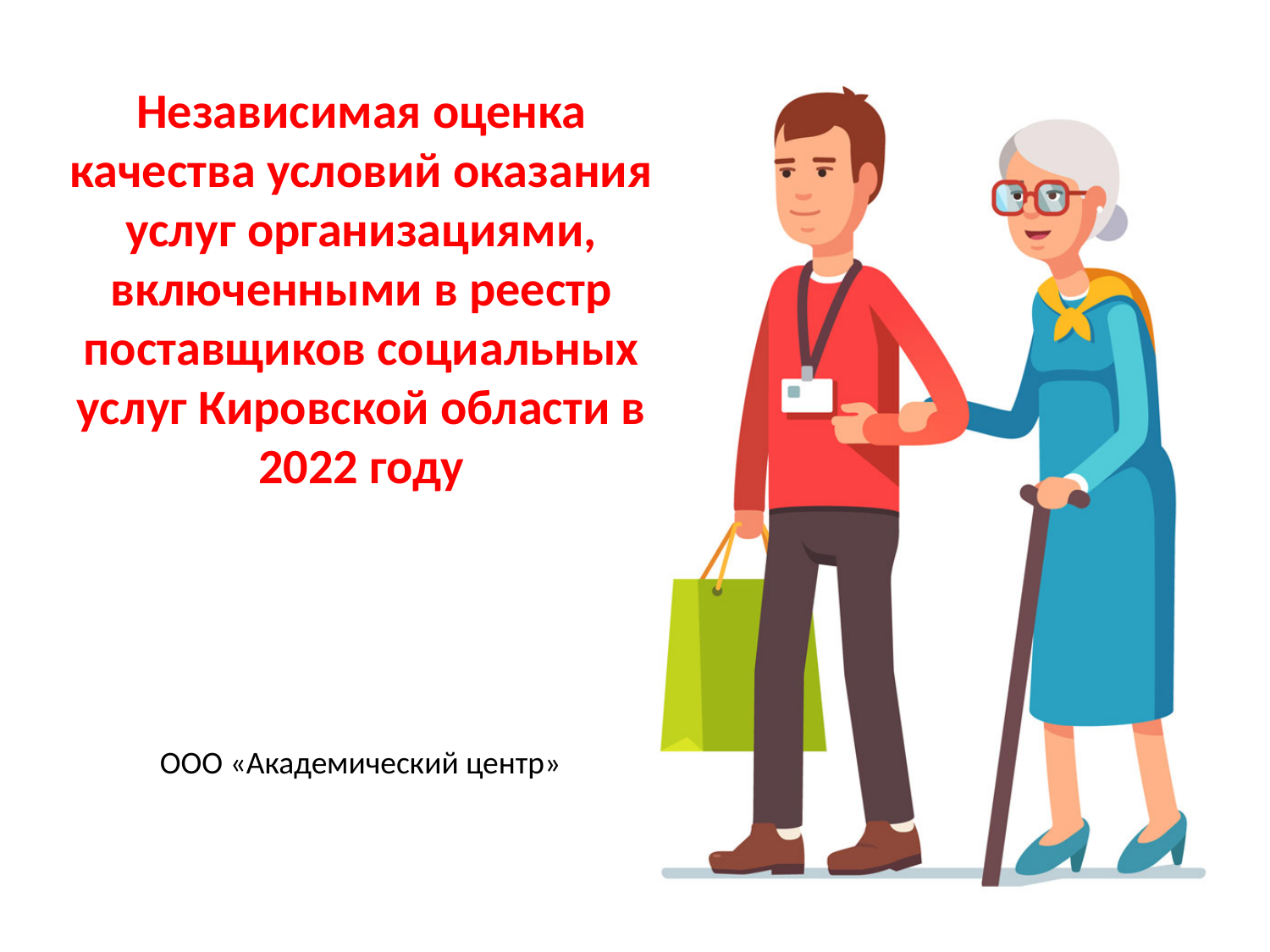

# Независимая оценка качества условий оказания услуг организациями, включенными в реестр поставщиков социальных услуг Кировской области в 2022 году
ООО «Академический центр»